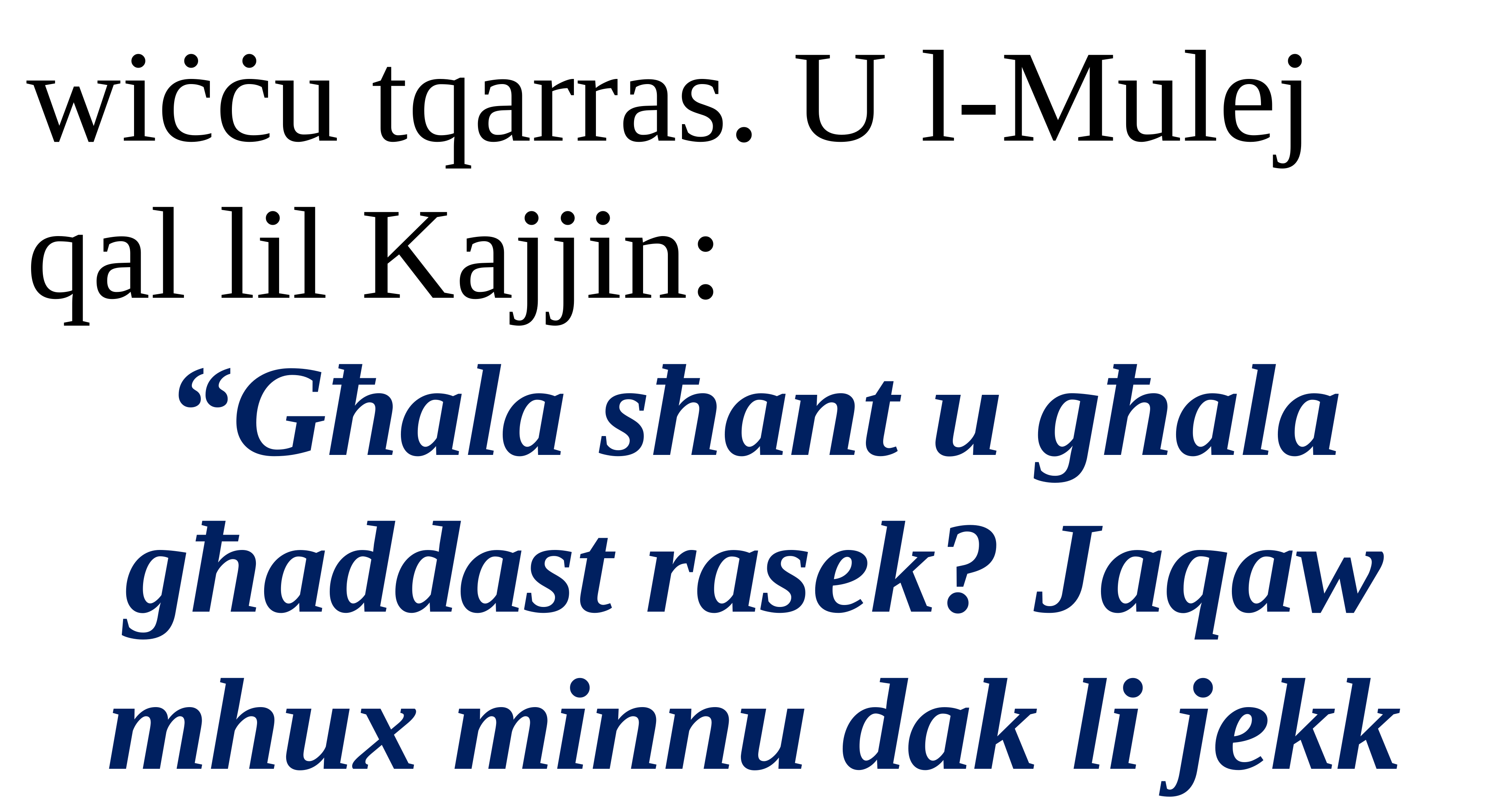

wiċċu tqarras. U l-Mulej qal lil Kajjin:
“Għala sħant u għala għaddast rasek? Jaqaw mhux minnu dak li jekk